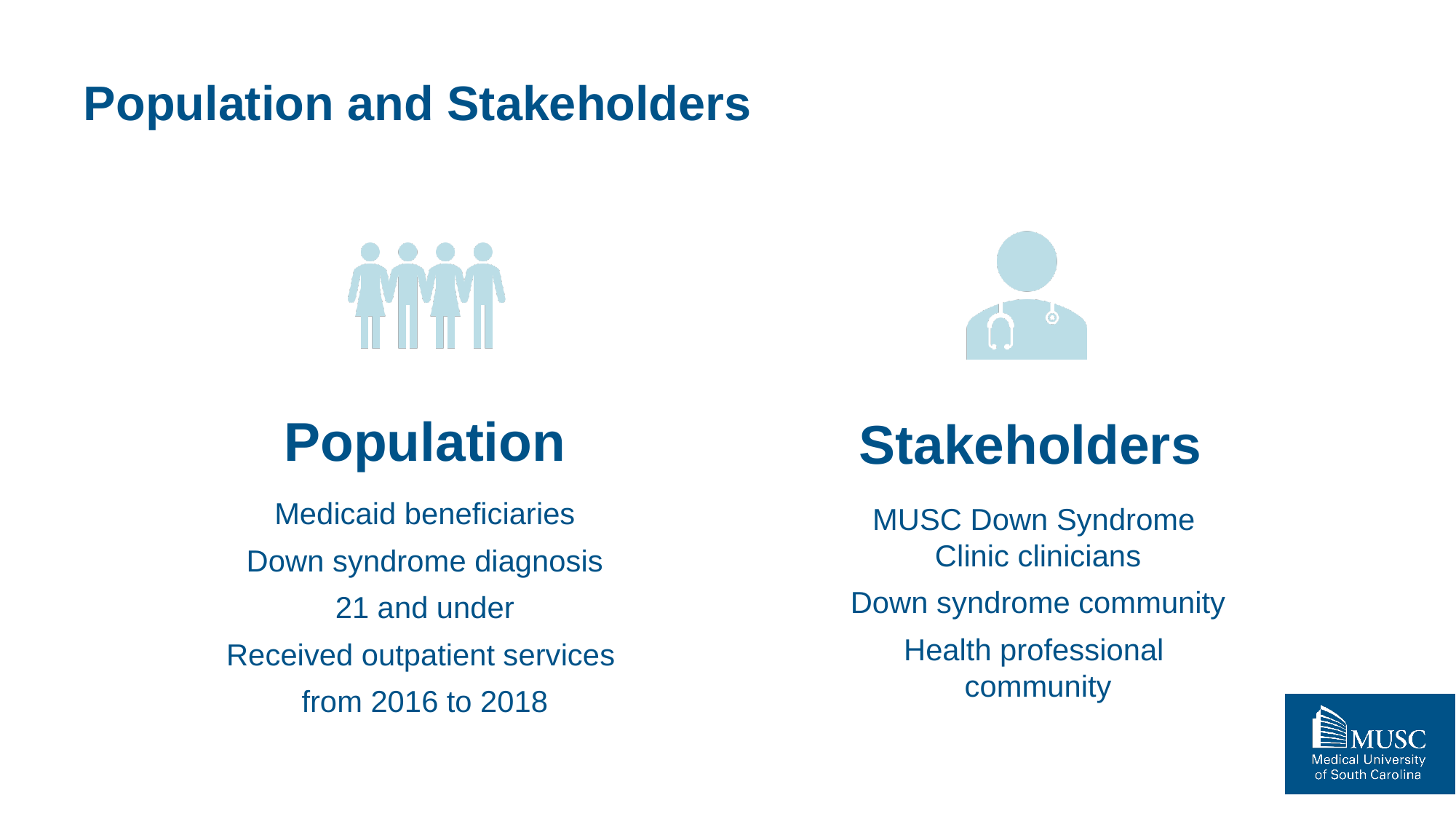

# Population and Stakeholders
Population
Medicaid beneficiaries
Down syndrome diagnosis
21 and under
Received outpatient services
from 2016 to 2018
Stakeholders
MUSC Down Syndrome
Clinic clinicians
Down syndrome community
Health professional
community